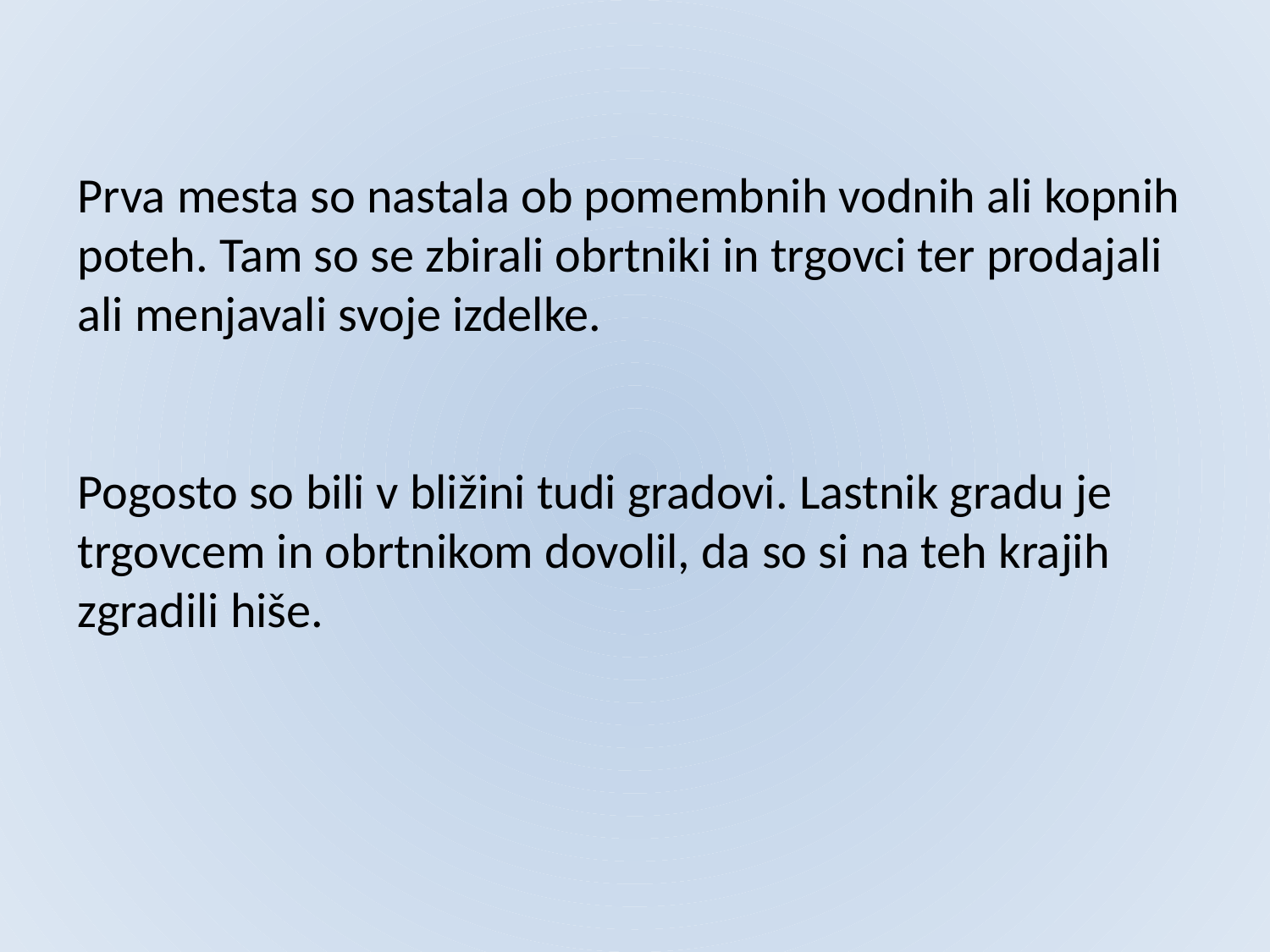

# Prva mesta so nastala ob pomembnih vodnih ali kopnih poteh. Tam so se zbirali obrtniki in trgovci ter prodajali ali menjavali svoje izdelke. Pogosto so bili v bližini tudi gradovi. Lastnik gradu je trgovcem in obrtnikom dovolil, da so si na teh krajih zgradili hiše.